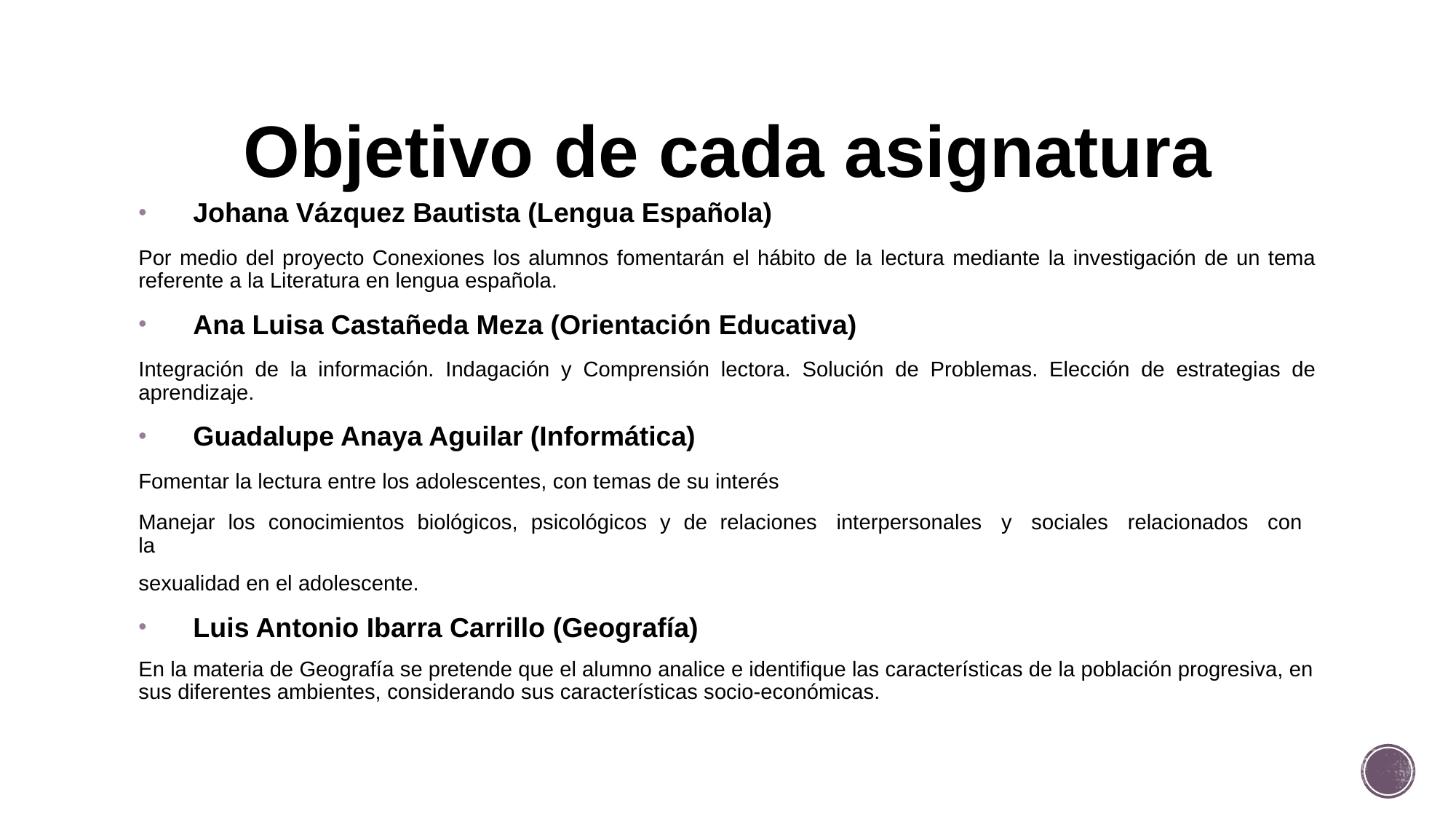

# Objetivo de cada asignatura
Johana Vázquez Bautista (Lengua Española)
Por medio del proyecto Conexiones los alumnos fomentarán el hábito de la lectura mediante la investigación de un tema referente a la Literatura en lengua española.
Ana Luisa Castañeda Meza (Orientación Educativa)
Integración de la información. Indagación y Comprensión lectora. Solución de Problemas. Elección de estrategias de aprendizaje.
Guadalupe Anaya Aguilar (Informática)
Fomentar la lectura entre los adolescentes, con temas de su interés
Manejar  los  conocimientos  biológicos,  psicológicos  y  de  relaciones   interpersonales   y   sociales   relacionados   con   la
sexualidad en el adolescente.
Luis Antonio Ibarra Carrillo (Geografía)
En la materia de Geografía se pretende que el alumno analice e identifique las características de la población progresiva, en sus diferentes ambientes, considerando sus características socio-económicas.